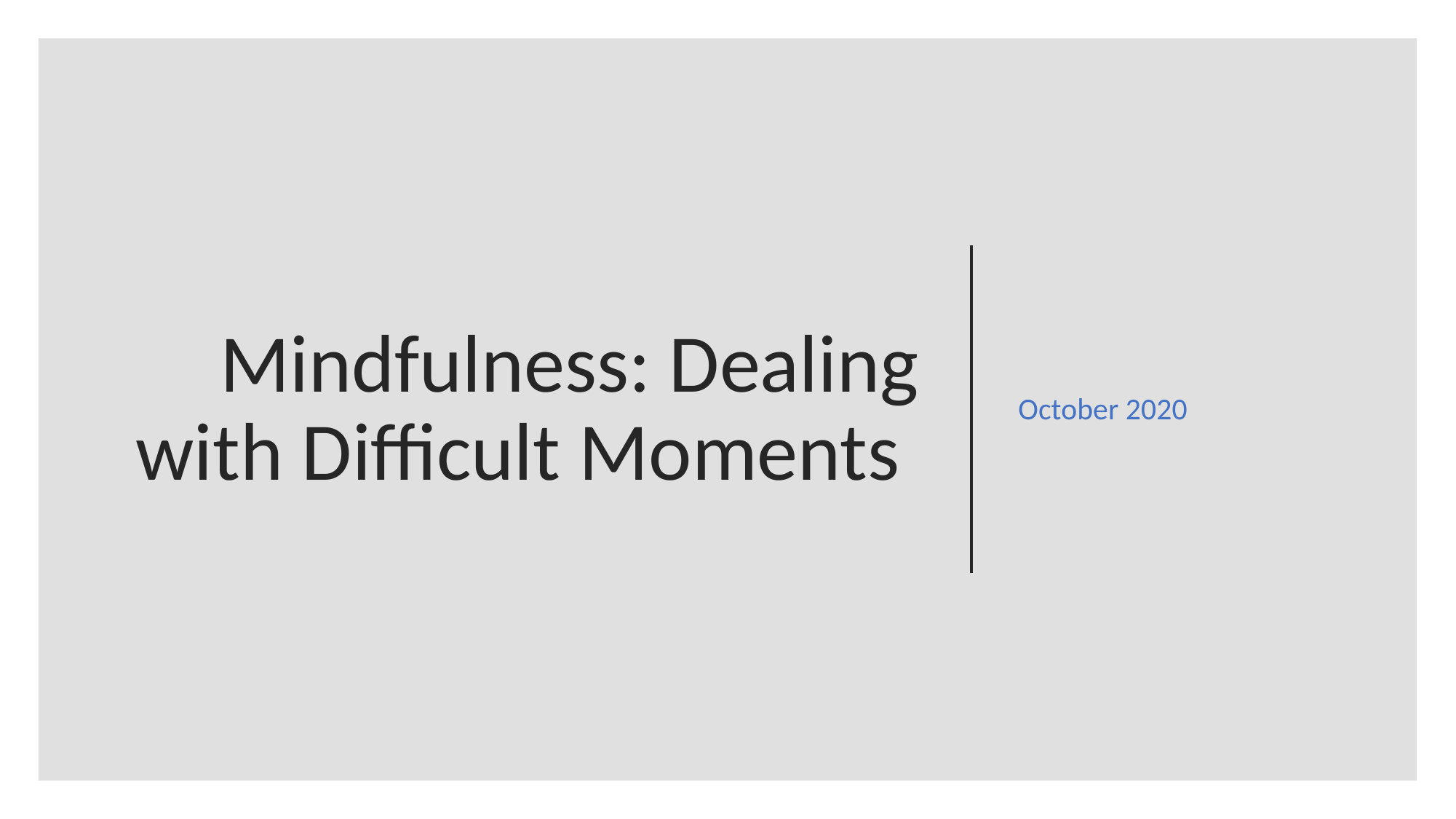

October 2020
# Mindfulness: Dealing with Difficult Moments